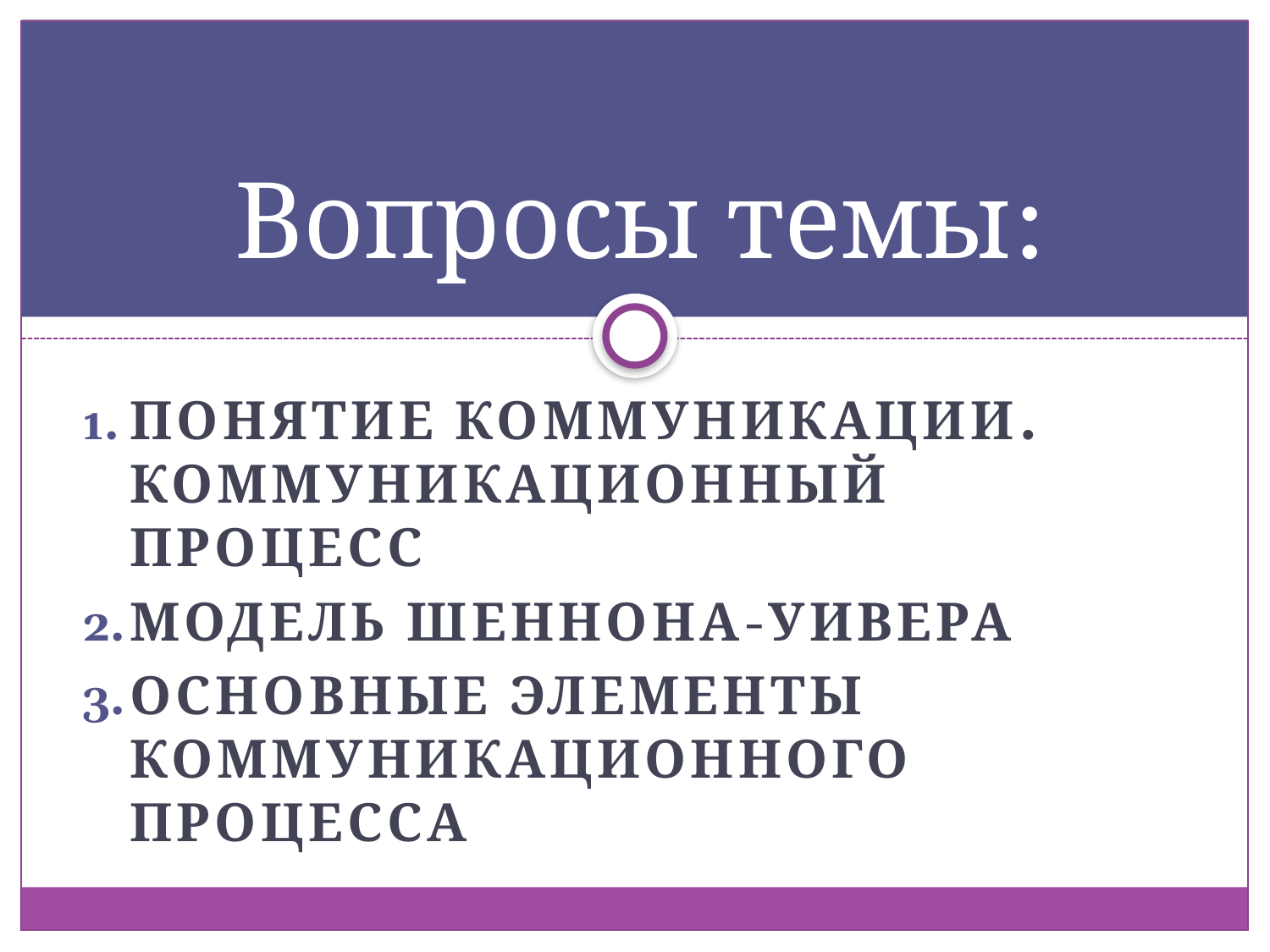

# Вопросы темы:
Понятие коммуникации. Коммуникационный процесс
Модель шеннона-уивера
Основные элементы коммуникационного процесса